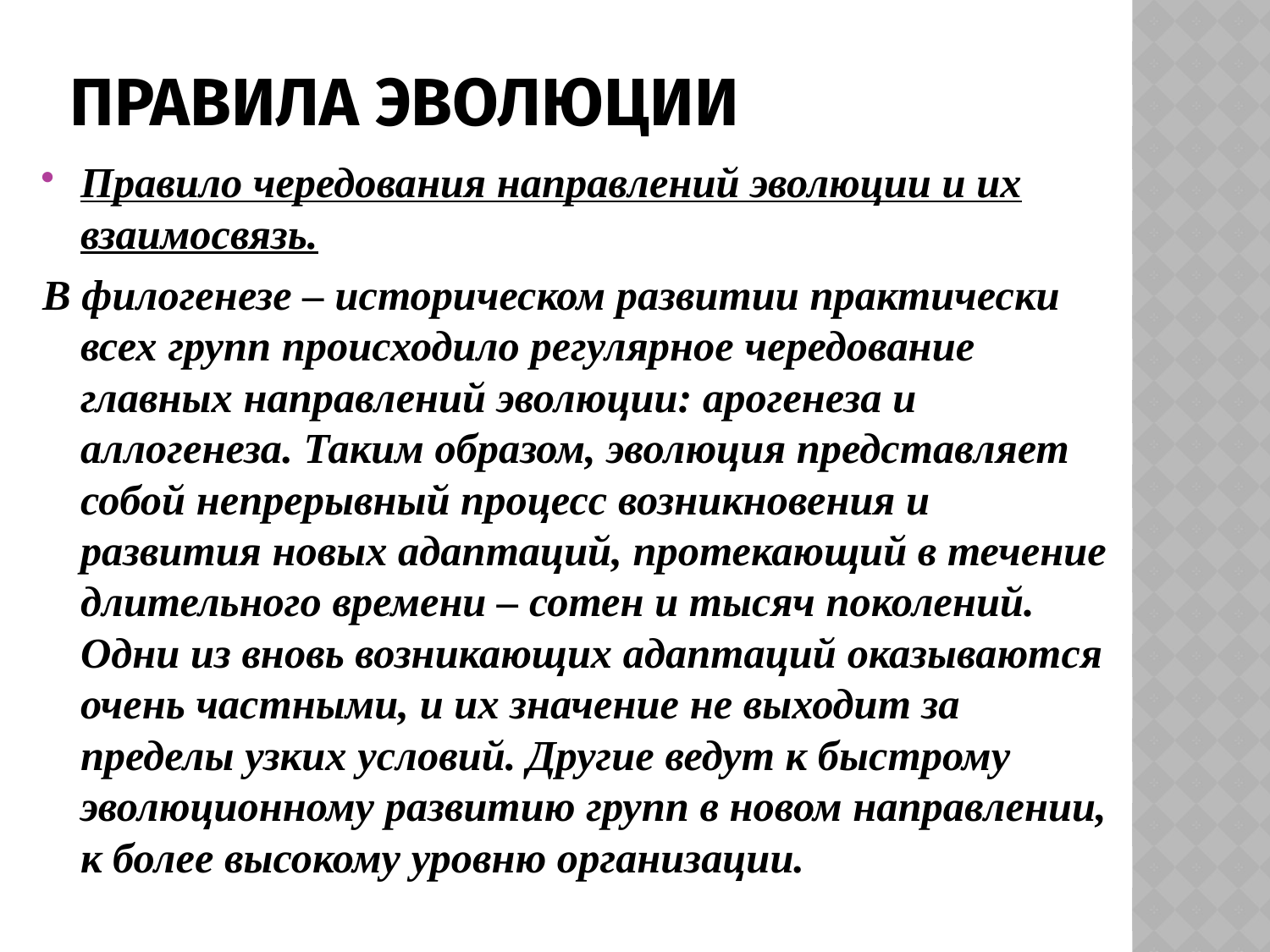

# Правила эволюции
Правило чередования направлений эволюции и их взаимосвязь.
В филогенезе – историческом развитии практически всех групп происходило регулярное чередование главных направлений эволюции: арогенеза и аллогенеза. Таким образом, эволюция представляет собой непрерывный процесс возникновения и развития новых адаптаций, протекающий в течение длительного времени – сотен и тысяч поколений. Одни из вновь возникающих адаптаций оказываются очень частными, и их значение не выходит за пределы узких условий. Другие ведут к быстрому эволюционному развитию групп в новом направлении, к более высокому уровню организации.